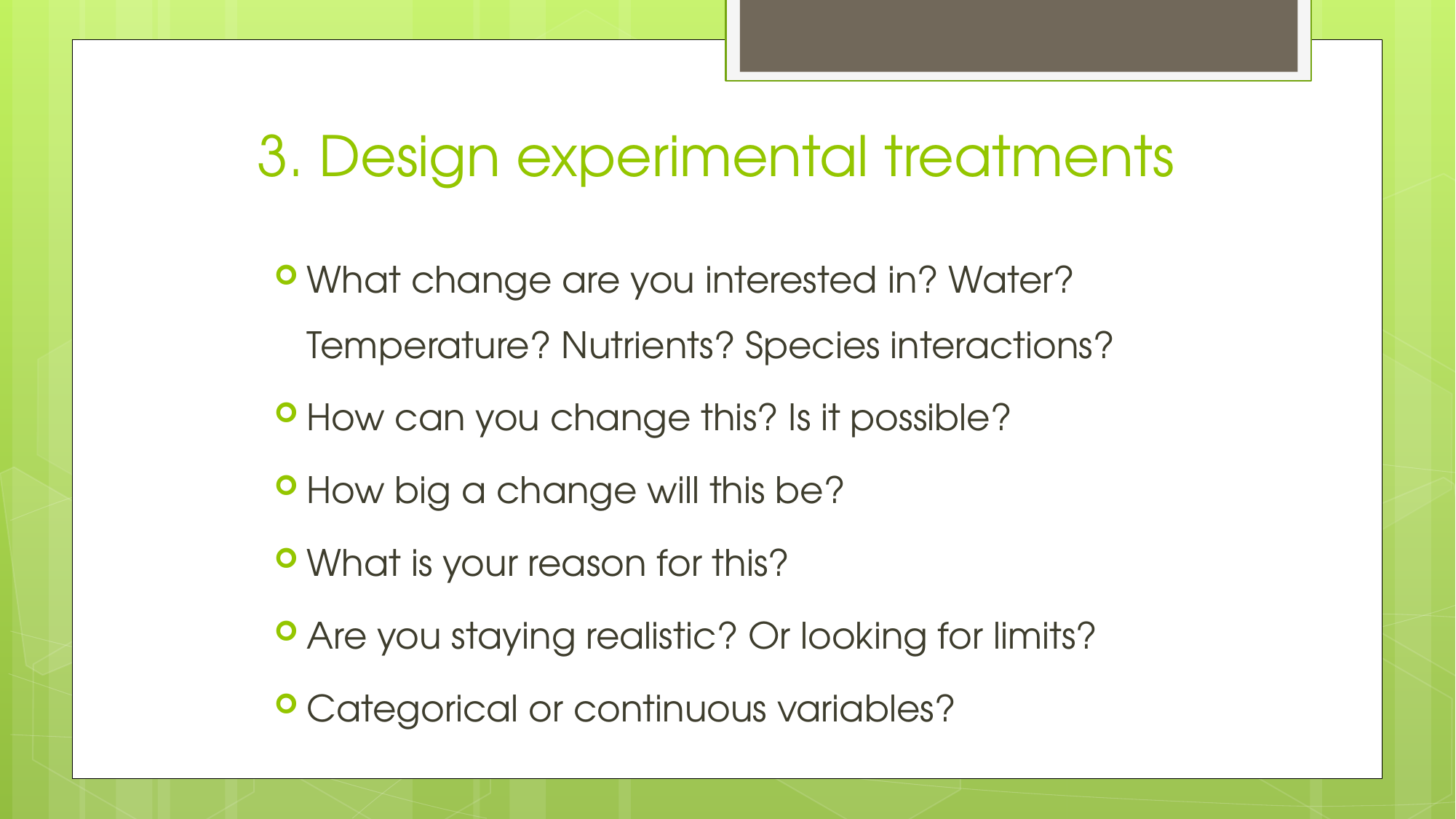

# 3. Design experimental treatments
What change are you interested in? Water? Temperature? Nutrients? Species interactions?
How can you change this? Is it possible?
How big a change will this be?
What is your reason for this?
Are you staying realistic? Or looking for limits?
Categorical or continuous variables?